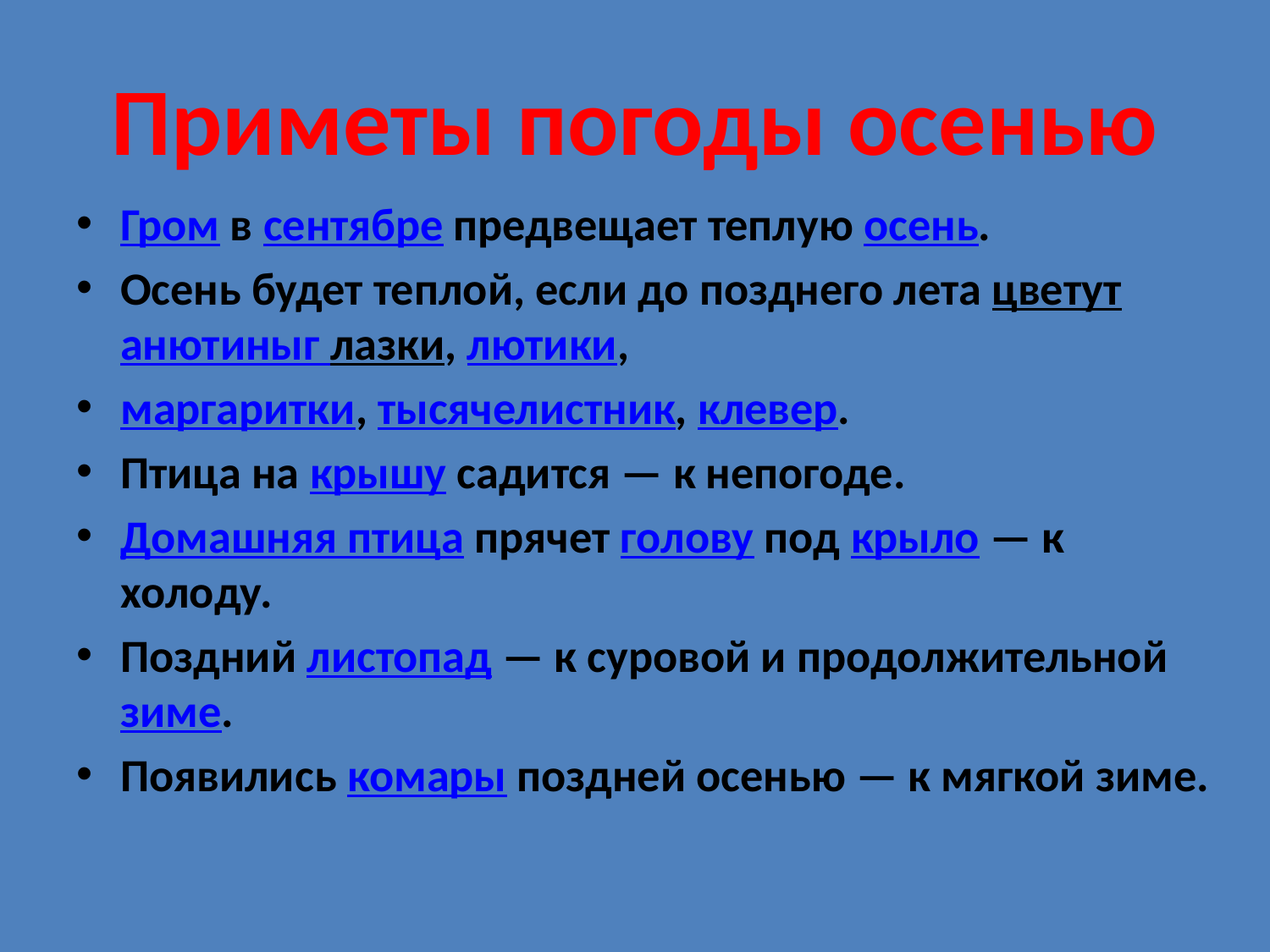

# Приметы погоды осенью
Гром в сентябре предвещает теплую осень.
Осень будет теплой, если до позднего лета цветут анютиныг лазки, лютики,
маргаритки, тысячелистник, клевер.
Птица на крышу садится — к непогоде.
Домашняя птица прячет голову под крыло — к холоду.
Поздний листопад — к суровой и продолжительной зиме.
Появились комары поздней осенью — к мягкой зиме.